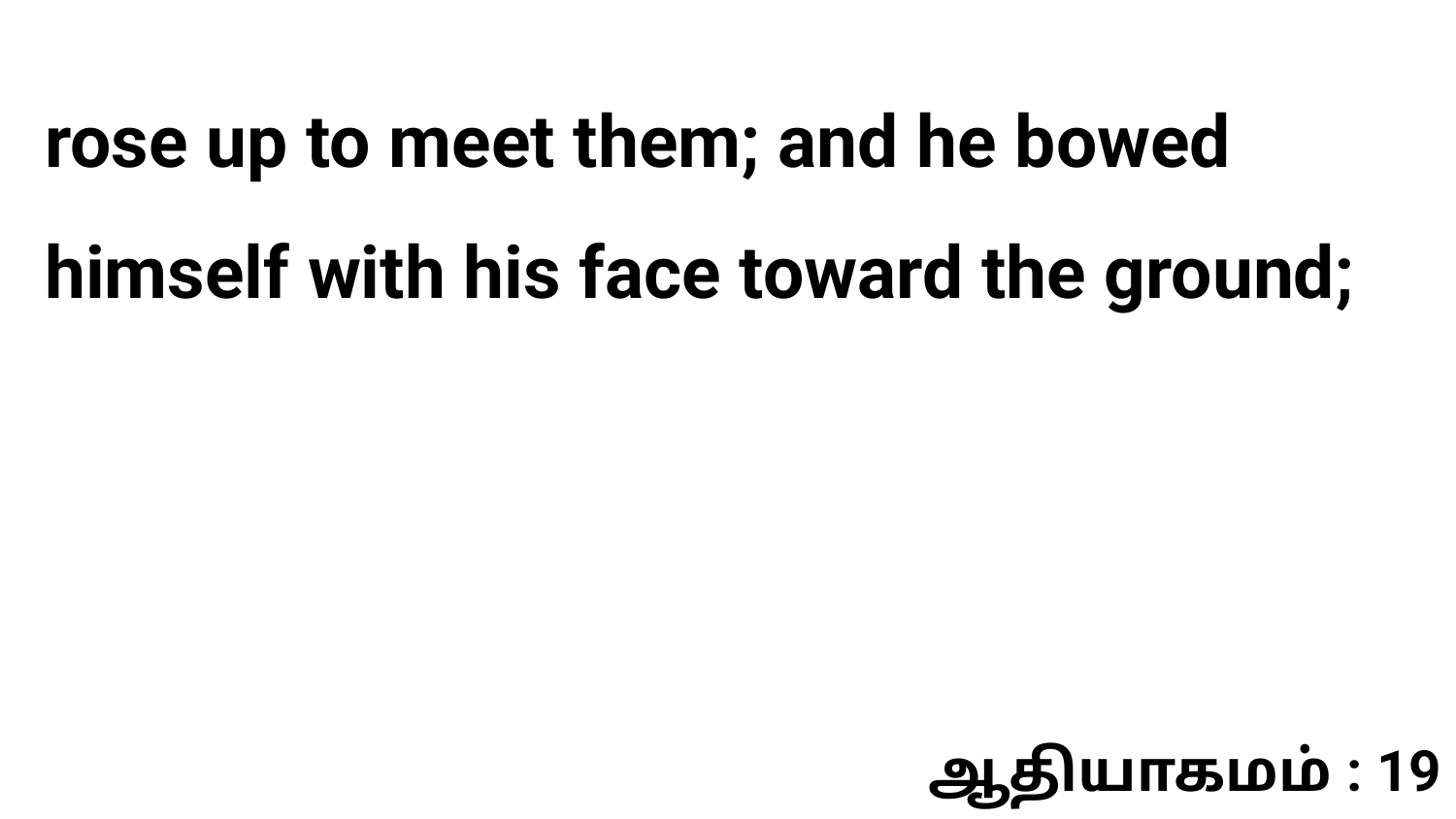

rose up to meet them; and he bowed himself with his face toward the ground;
ஆதியாகமம் : 19